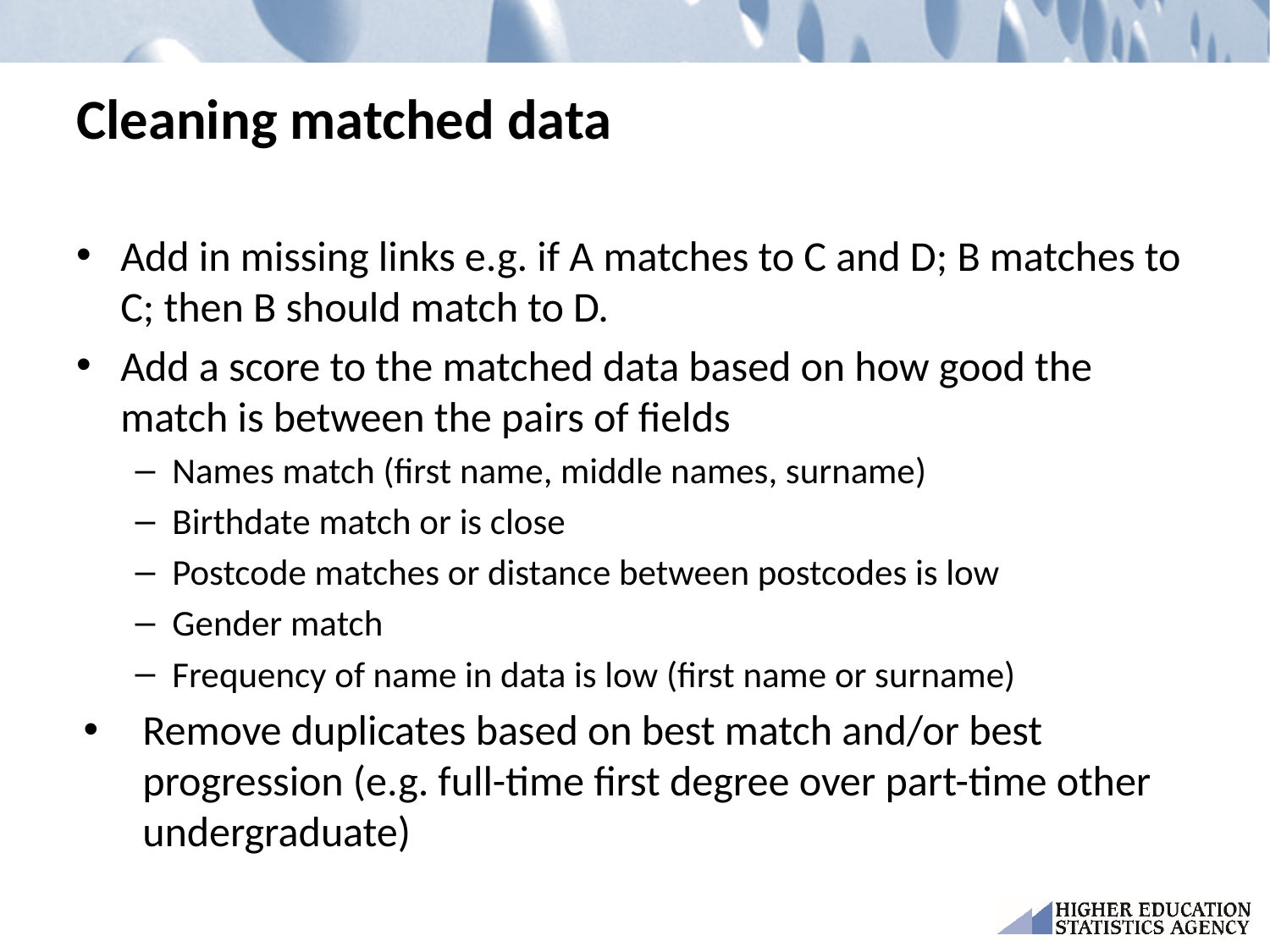

# Cleaning matched data
Add in missing links e.g. if A matches to C and D; B matches to C; then B should match to D.
Add a score to the matched data based on how good the match is between the pairs of fields
Names match (first name, middle names, surname)
Birthdate match or is close
Postcode matches or distance between postcodes is low
Gender match
Frequency of name in data is low (first name or surname)
Remove duplicates based on best match and/or best progression (e.g. full-time first degree over part-time other undergraduate)